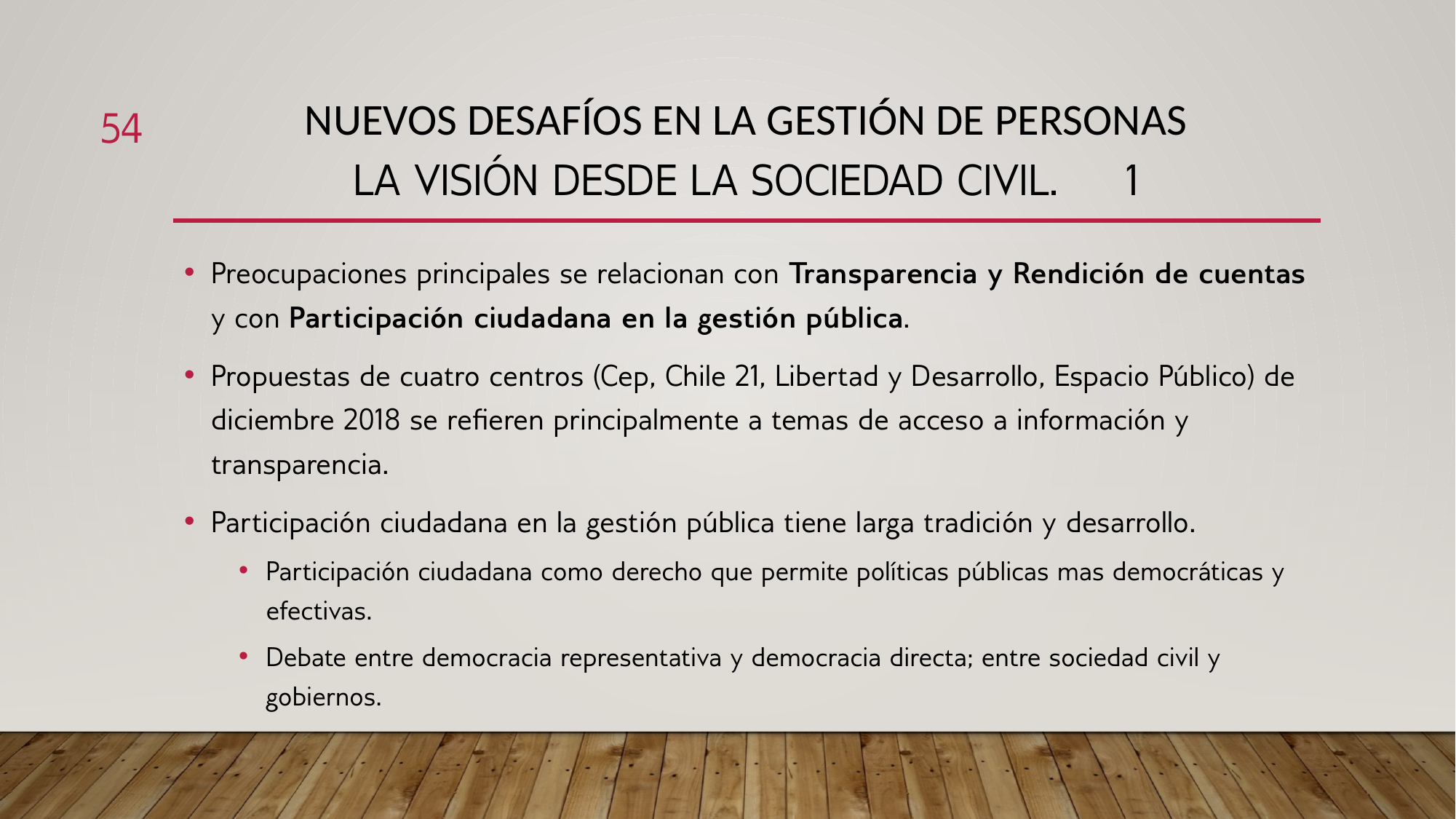

# Nuevos desafíos en la gestión de personas La visión desde la sociedad civil.     1
54
Preocupaciones principales se relacionan con Transparencia y Rendición de cuentas y con Participación ciudadana en la gestión pública.
Propuestas de cuatro centros (Cep, Chile 21, Libertad y Desarrollo, Espacio Público) de diciembre 2018 se refieren principalmente a temas de acceso a información y transparencia.
Participación ciudadana en la gestión pública tiene larga tradición y desarrollo.
Participación ciudadana como derecho que permite políticas públicas mas democráticas y efectivas.
Debate entre democracia representativa y democracia directa; entre sociedad civil y gobiernos.